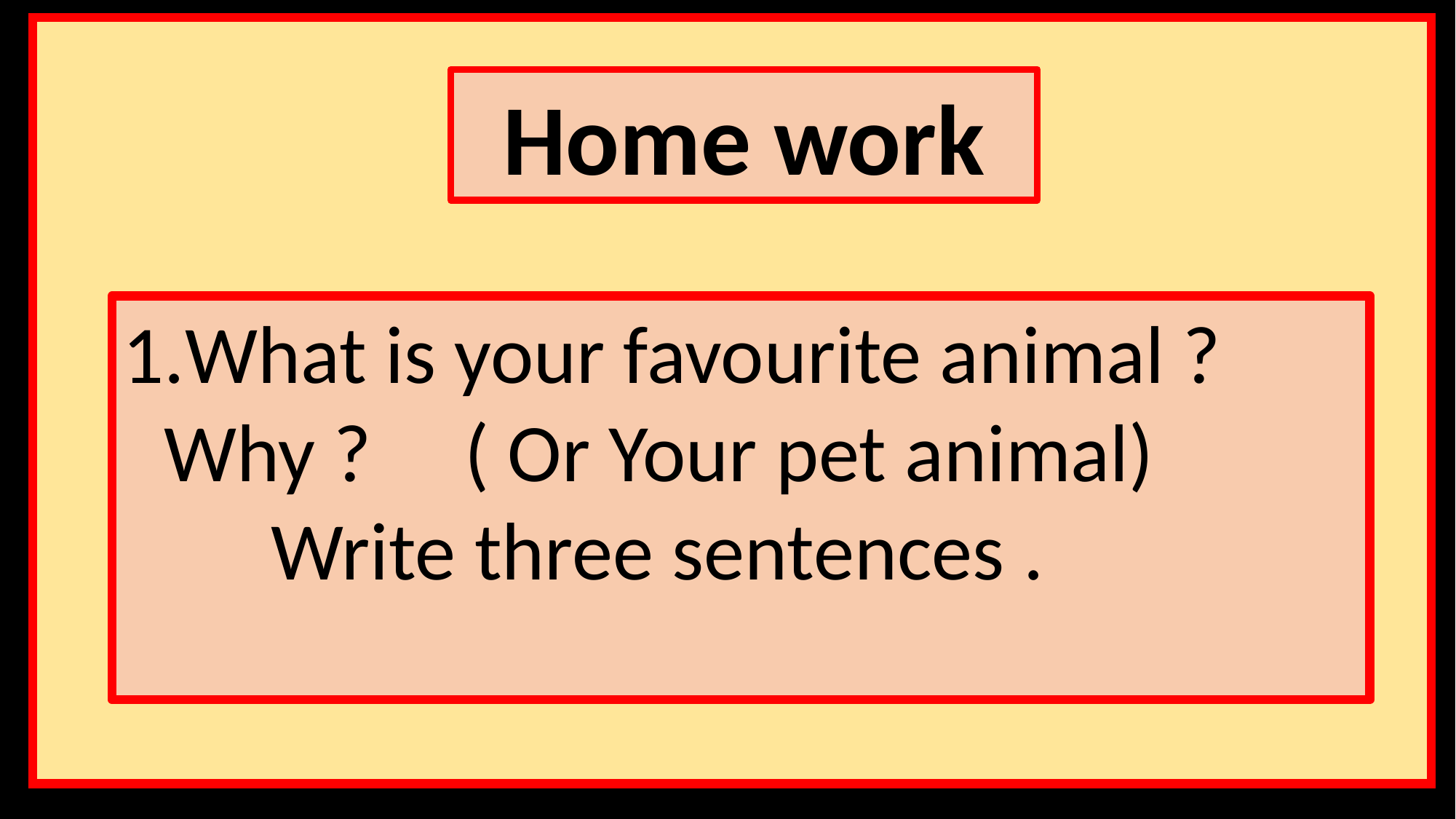

Home work
What is your favourite animal ? Why ?     ( Or Your pet animal)
        Write three sentences .